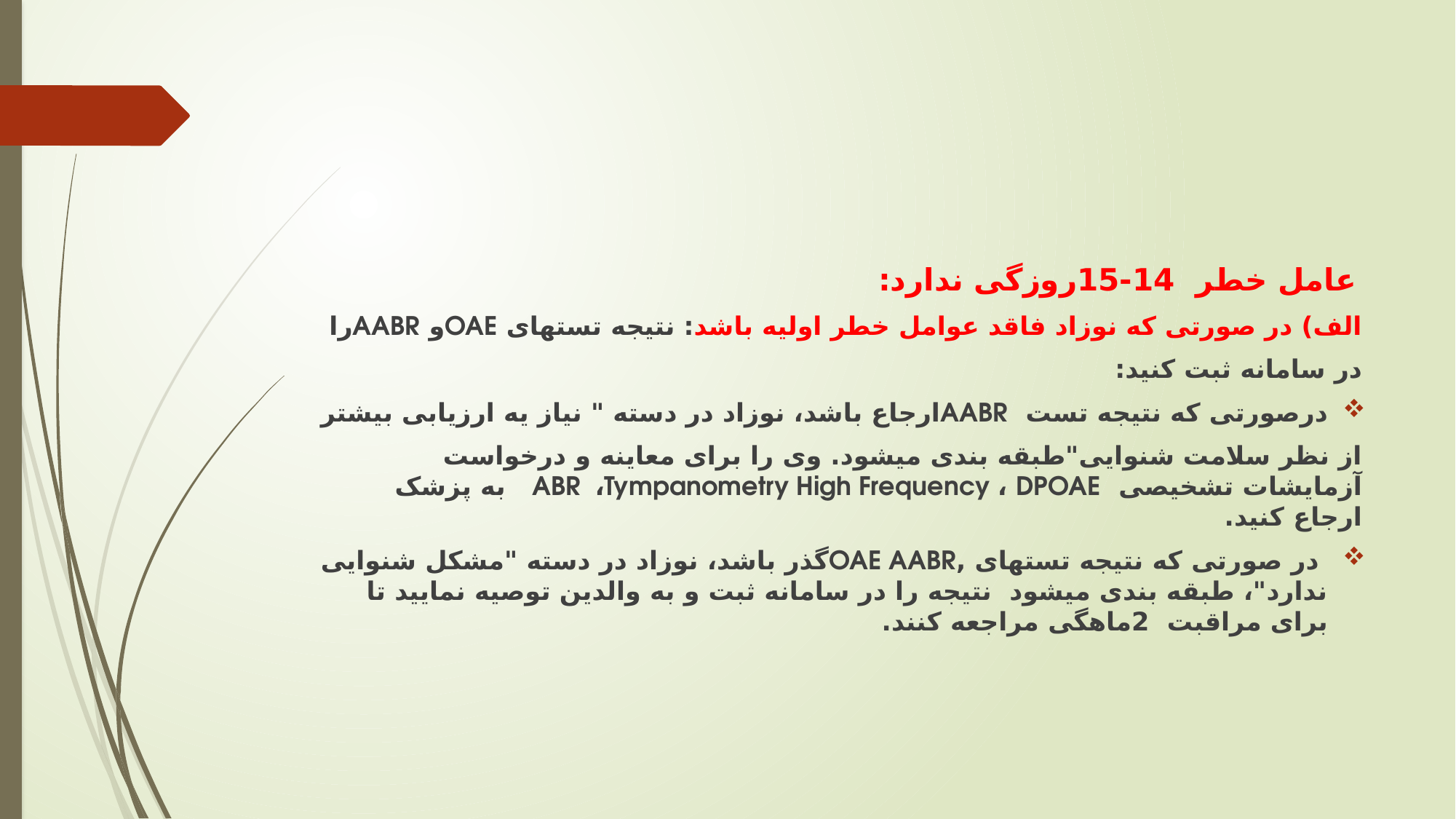

عامل خطر  14-15روزگی ندارد:
الف) در صورتی که نوزاد فاقد عوامل خطر اولیه باشد: نتیجه تستهای OAEو AABRرا
در سامانه ثبت کنید:
درصورتی که نتیجه تست  AABRارجاع باشد، نوزاد در دسته " نیاز یه ارزیابی بیشتر
از نظر سلامت شنوایی"طبقه بندی میشود. وی را برای معاینه و درخواست آزمایشات تشخیصی  ABR  ،Tympanometry High Frequency ، DPOAE   به پزشک ارجاع کنید.
 در صورتی که نتیجه تستهای ,OAE AABRگذر باشد، نوزاد در دسته "مشكل شنوایی ندارد"، طبقه بندی میشود  نتیجه را در سامانه ثبت و به والدین توصیه نمایید تا برای مراقبت  2ماهگی مراجعه کنند.